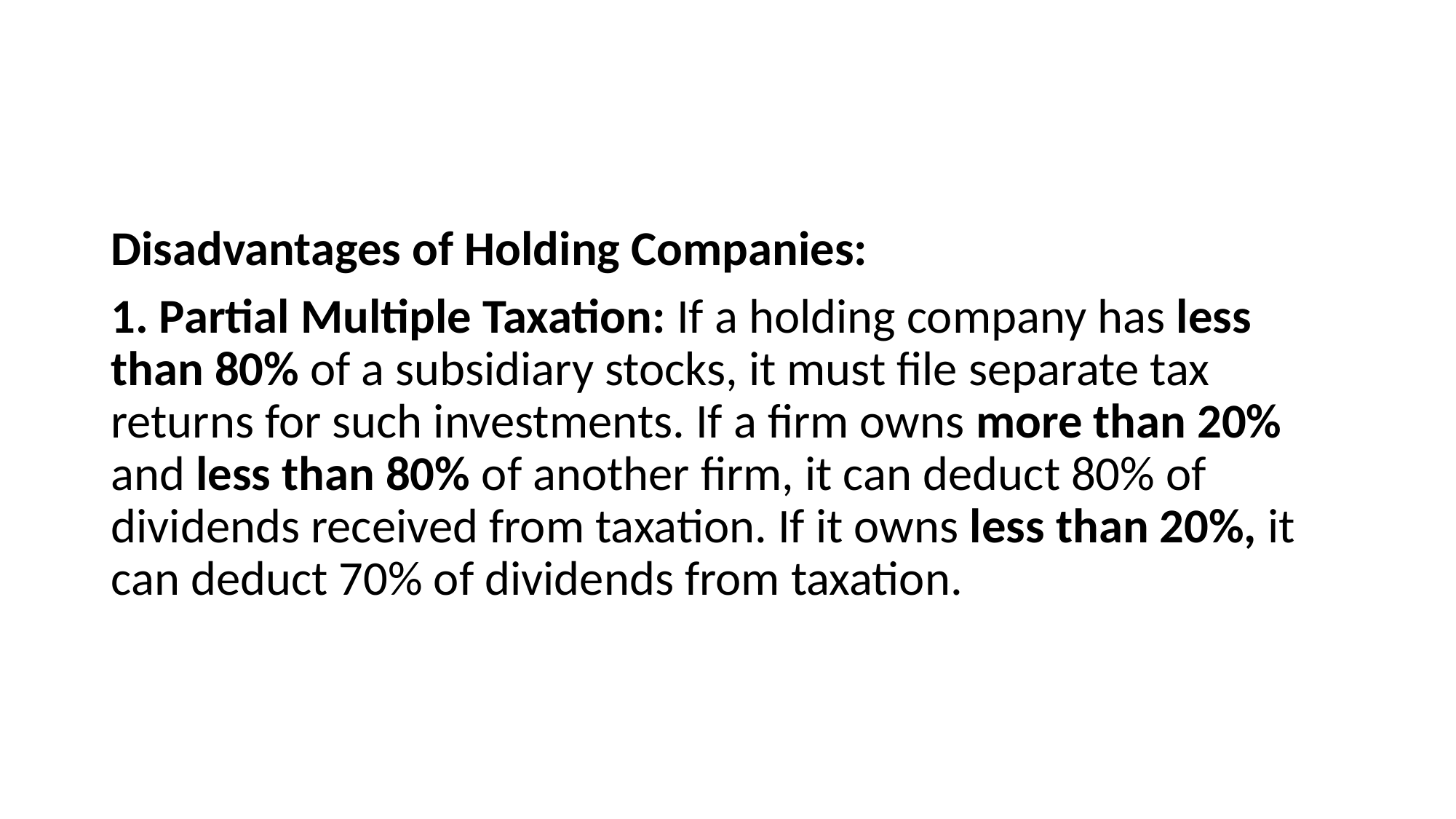

#
Disadvantages of Holding Companies:
1. Partial Multiple Taxation: If a holding company has less than 80% of a subsidiary stocks, it must file separate tax returns for such investments. If a firm owns more than 20% and less than 80% of another firm, it can deduct 80% of dividends received from taxation. If it owns less than 20%, it can deduct 70% of dividends from taxation.